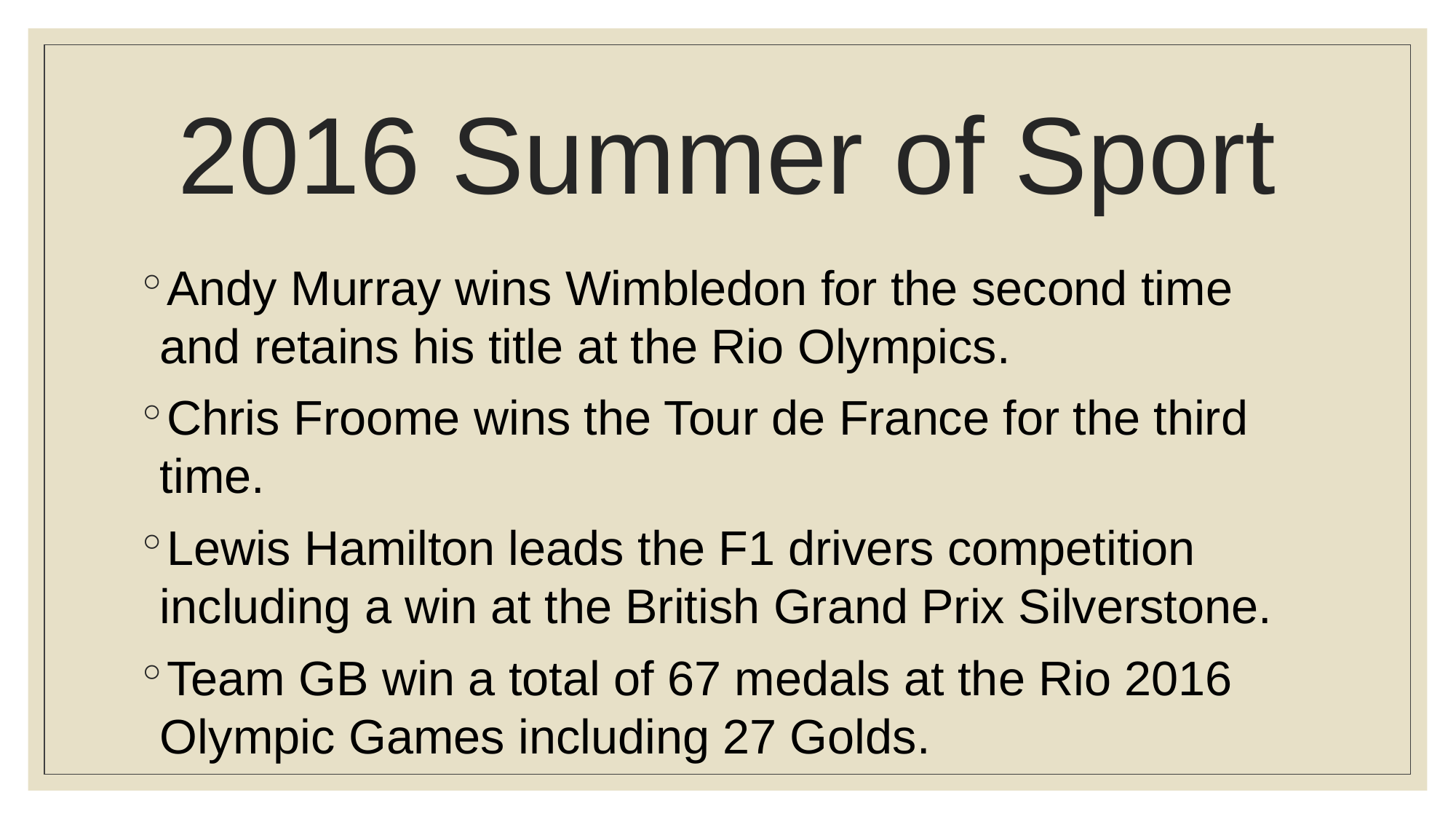

# 2016 Summer of Sport
Andy Murray wins Wimbledon for the second time and retains his title at the Rio Olympics.
Chris Froome wins the Tour de France for the third time.
Lewis Hamilton leads the F1 drivers competition including a win at the British Grand Prix Silverstone.
Team GB win a total of 67 medals at the Rio 2016 Olympic Games including 27 Golds.